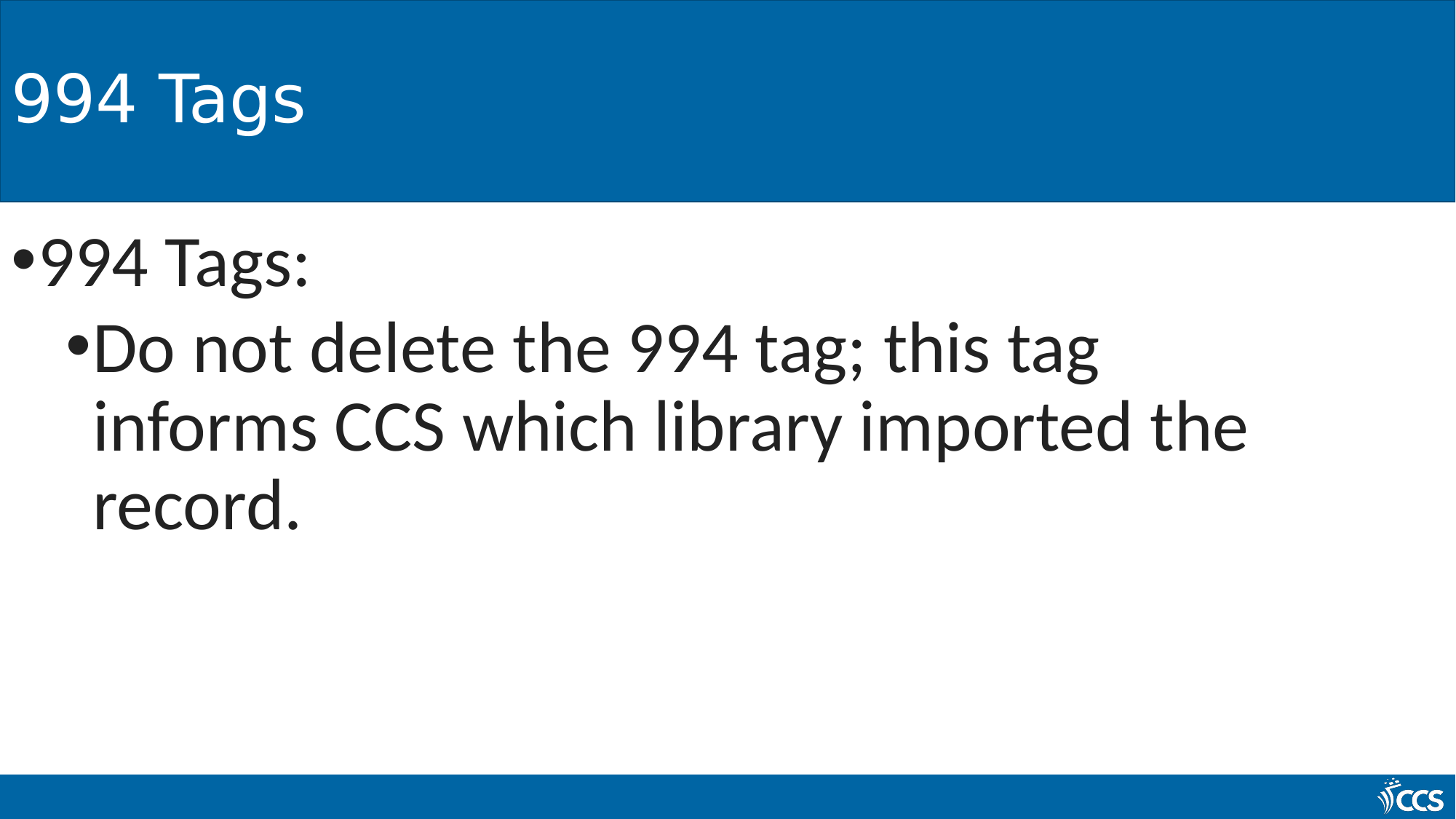

# 994 Tags
994 Tags:
Do not delete the 994 tag; this tag informs CCS which library imported the record.